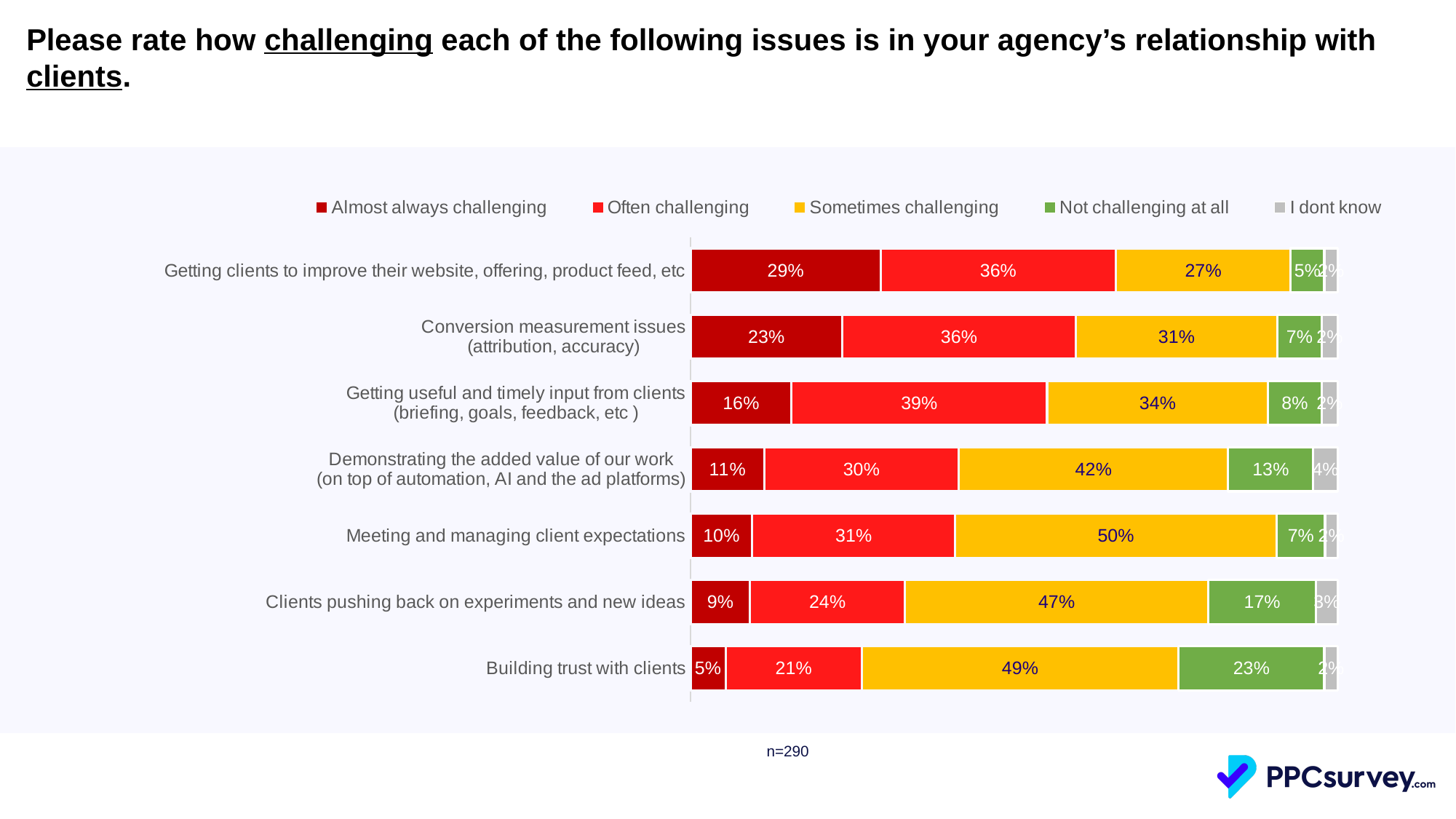

Please rate how challenging each of the following issues is in your agency’s relationship with clients.

### Chart

| Category | Almost always challenging | Often challenging | Sometimes challenging | Not challenging at all | I dont know |
|---|---|---|---|---|---|
| Getting clients to improve their website, offering, product feed, etc | 0.29392624728850325 | 0.3633405639913232 | 0.27006507592190887 | 0.052060737527114966 | 0.020607375271149676 |
| Conversion measurement issues
(attribution, accuracy) | 0.23427331887201736 | 0.3611713665943601 | 0.31127982646420826 | 0.06832971800433839 | 0.024945770065075923 |
| Getting useful and timely input from clients
(briefing, goals, feedback, etc ) | 0.1561822125813449 | 0.39479392624728843 | 0.34164859002169196 | 0.0824295010845987 | 0.024945770065075923 |
| Demonstrating the added value of our work
(on top of automation, AI and the ad platforms) | 0.113882863340564 | 0.3004338394793926 | 0.4164859002169197 | 0.13123644251626898 | 0.03796095444685466 |
| Meeting and managing client expectations | 0.09544468546637744 | 0.31344902386117135 | 0.4967462039045553 | 0.07483731019522777 | 0.019522776572668113 |
| Clients pushing back on experiments and new ideas | 0.09219088937093275 | 0.23861171366594364 | 0.46963123644251625 | 0.16594360086767895 | 0.033622559652928416 |
| Building trust with clients | 0.0542299349240781 | 0.21041214750542298 | 0.4891540130151844 | 0.22559652928416482 | 0.020607375271149676 |
| n=290 |
| --- |